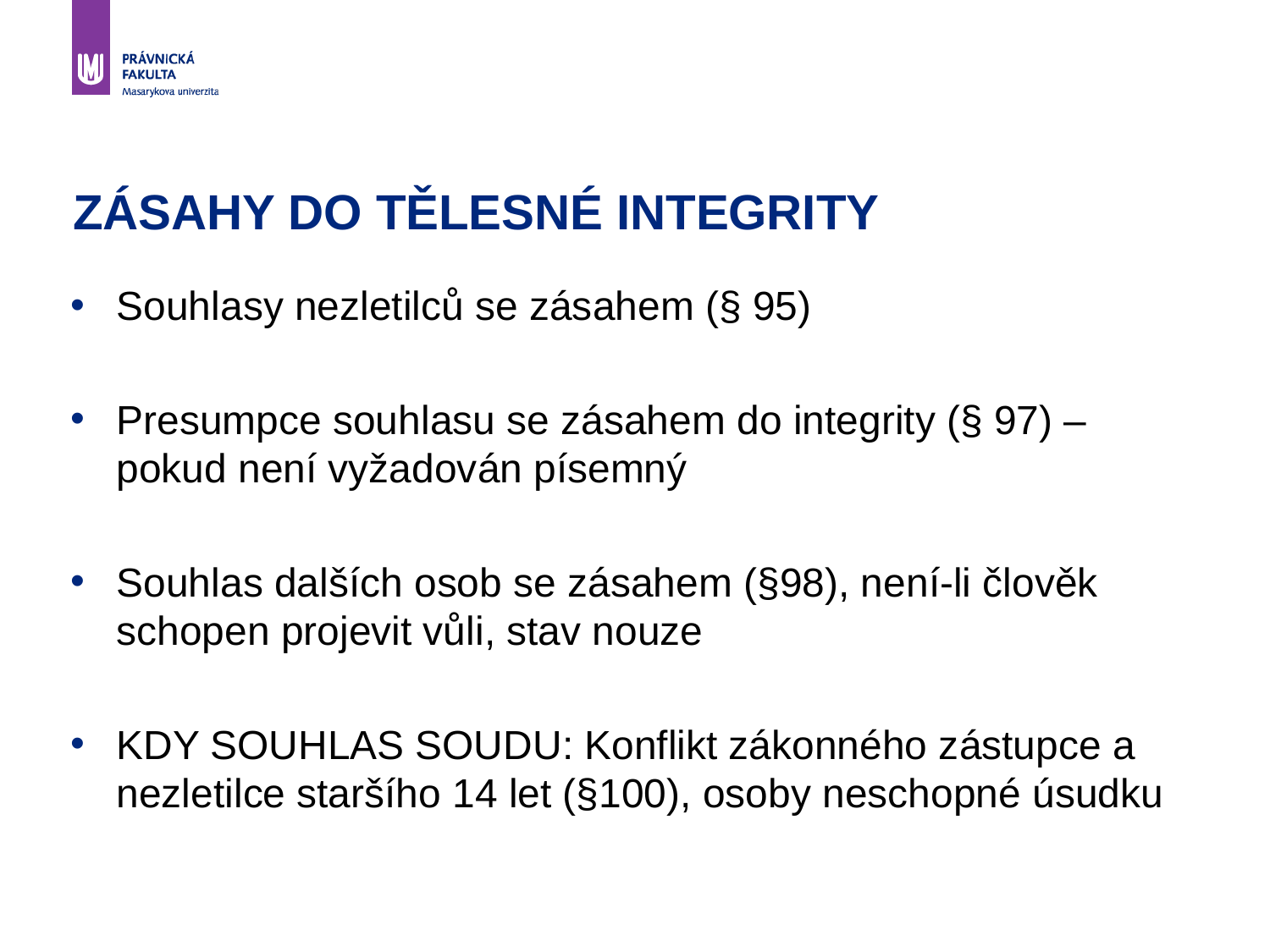

# Zásahy do tělesné integrity
Souhlasy nezletilců se zásahem (§ 95)

Presumpce souhlasu se zásahem do integrity (§ 97) – pokud není vyžadován písemný

Souhlas dalších osob se zásahem (§98), není-li člověk schopen projevit vůli, stav nouze

KDY SOUHLAS SOUDU: Konflikt zákonného zástupce a nezletilce staršího 14 let (§100), osoby neschopné úsudku